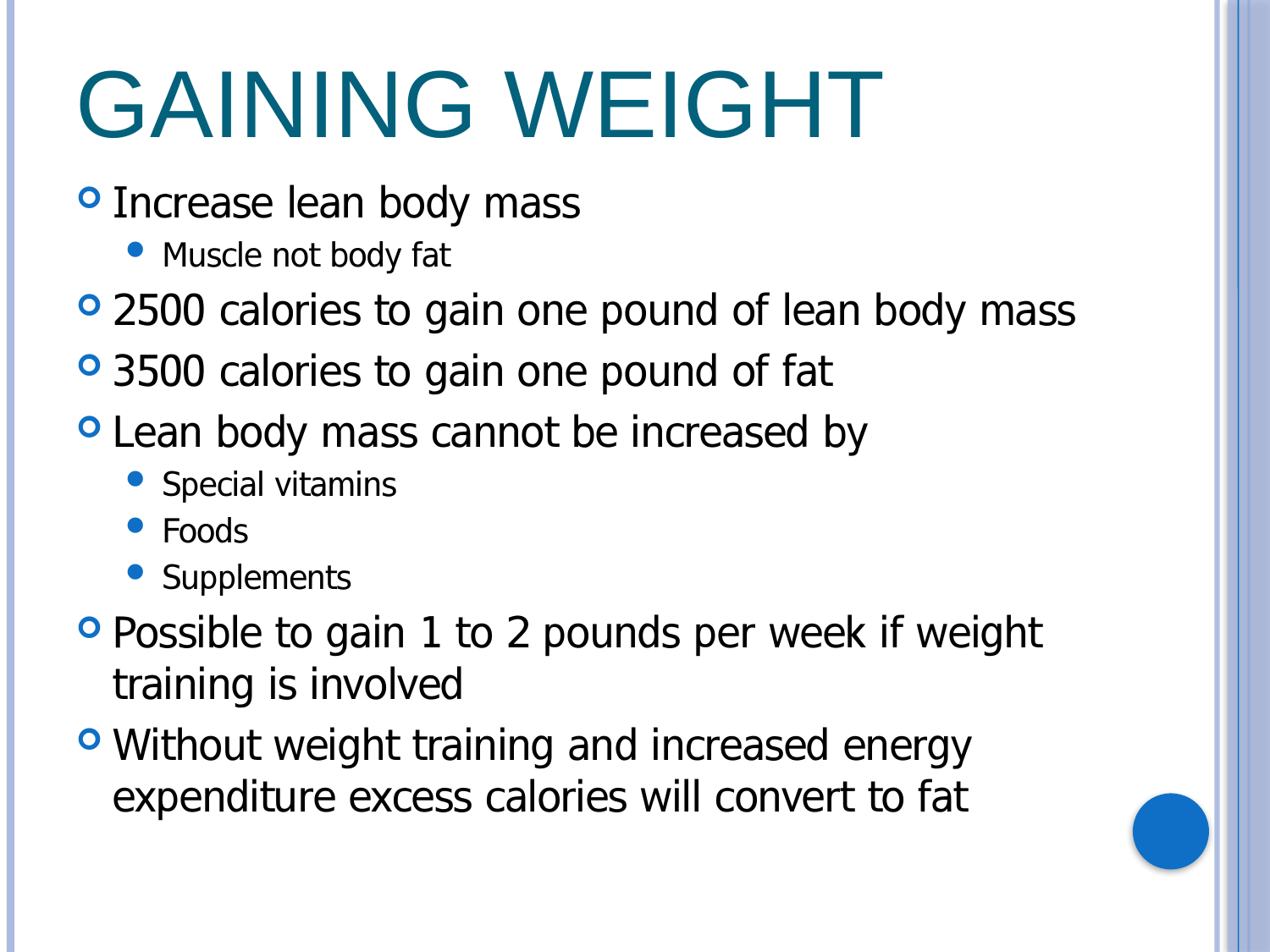

# Gaining Weight
Increase lean body mass
Muscle not body fat
2500 calories to gain one pound of lean body mass
3500 calories to gain one pound of fat
Lean body mass cannot be increased by
Special vitamins
Foods
Supplements
Possible to gain 1 to 2 pounds per week if weight training is involved
Without weight training and increased energy expenditure excess calories will convert to fat